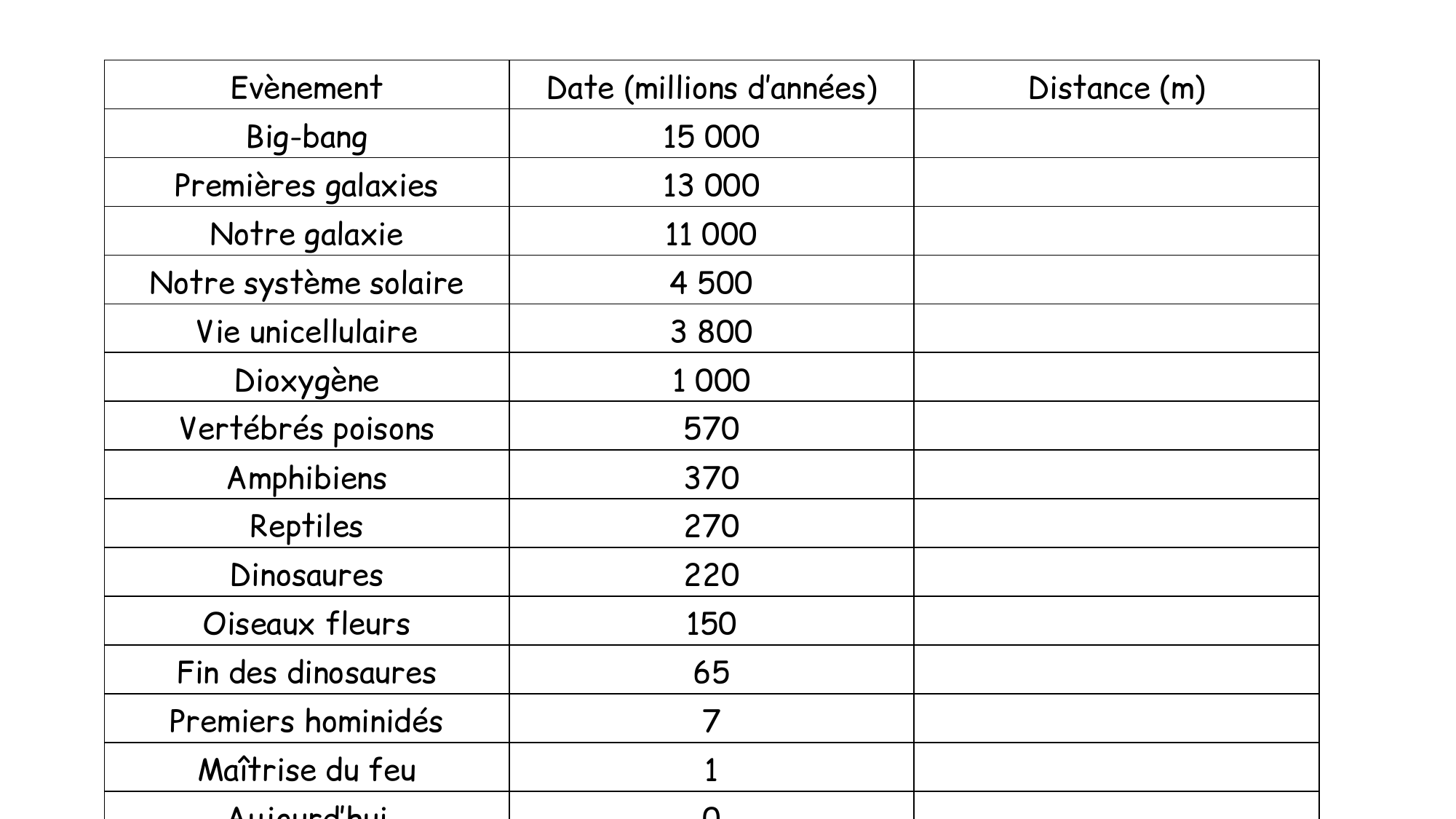

| Evènement | Date (millions d’années) | Distance (m) |
| --- | --- | --- |
| Big-bang | 15 000 |  |
| Premières galaxies | 13 000 |  |
| Notre galaxie | 11 000 |  |
| Notre système solaire | 4 500 |  |
| Vie unicellulaire | 3 800 |  |
| Dioxygène | 1 000 |  |
| Vertébrés poisons | 570 |  |
| Amphibiens | 370 |  |
| Reptiles | 270 |  |
| Dinosaures | 220 |  |
| Oiseaux fleurs | 150 |  |
| Fin des dinosaures | 65 |  |
| Premiers hominidés | 7 |  |
| Maîtrise du feu | 1 |  |
| Aujourd’hui | 0 |  |